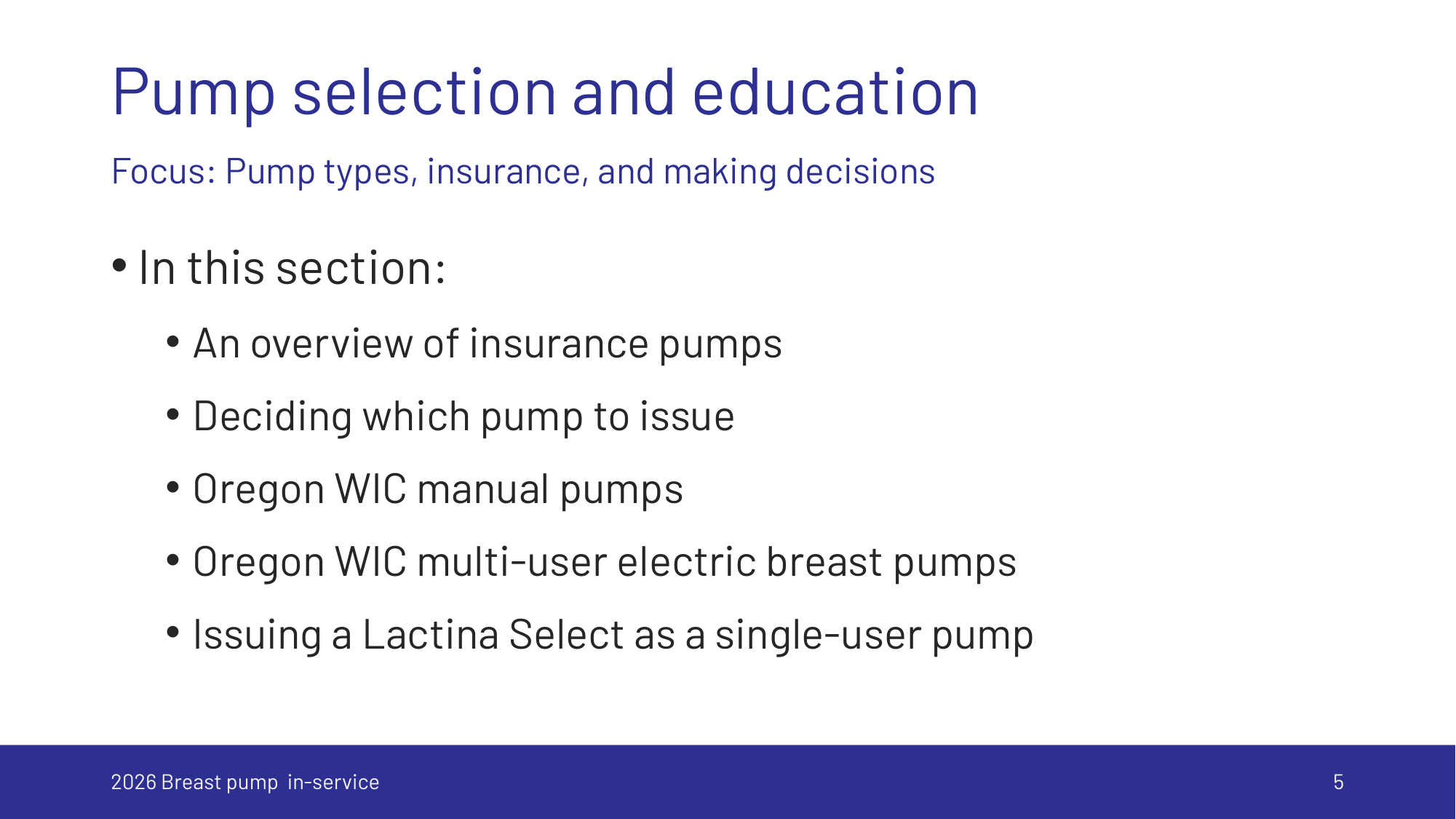

# Pump selection and education
Focus: Pump types, insurance, and making decisions
In this section:
An overview of insurance pumps
Deciding which pump to issue
Oregon WIC manual pumps
Oregon WIC multi-user electric breast pumps
Issuing a Lactina Select as a single-user pump

2026 Breast pump  in-service
5